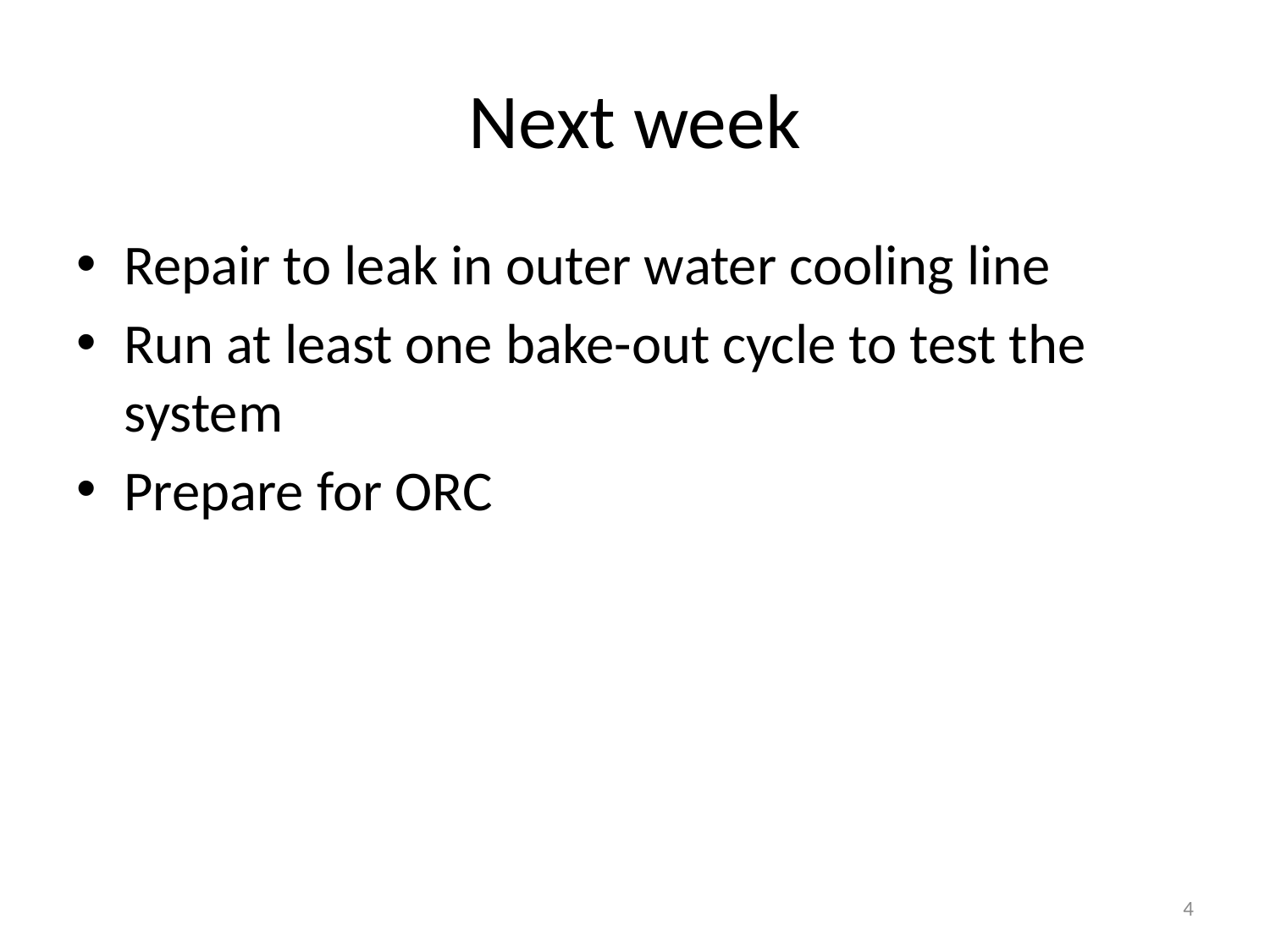

# Next week
Repair to leak in outer water cooling line
Run at least one bake-out cycle to test the system
Prepare for ORC

4